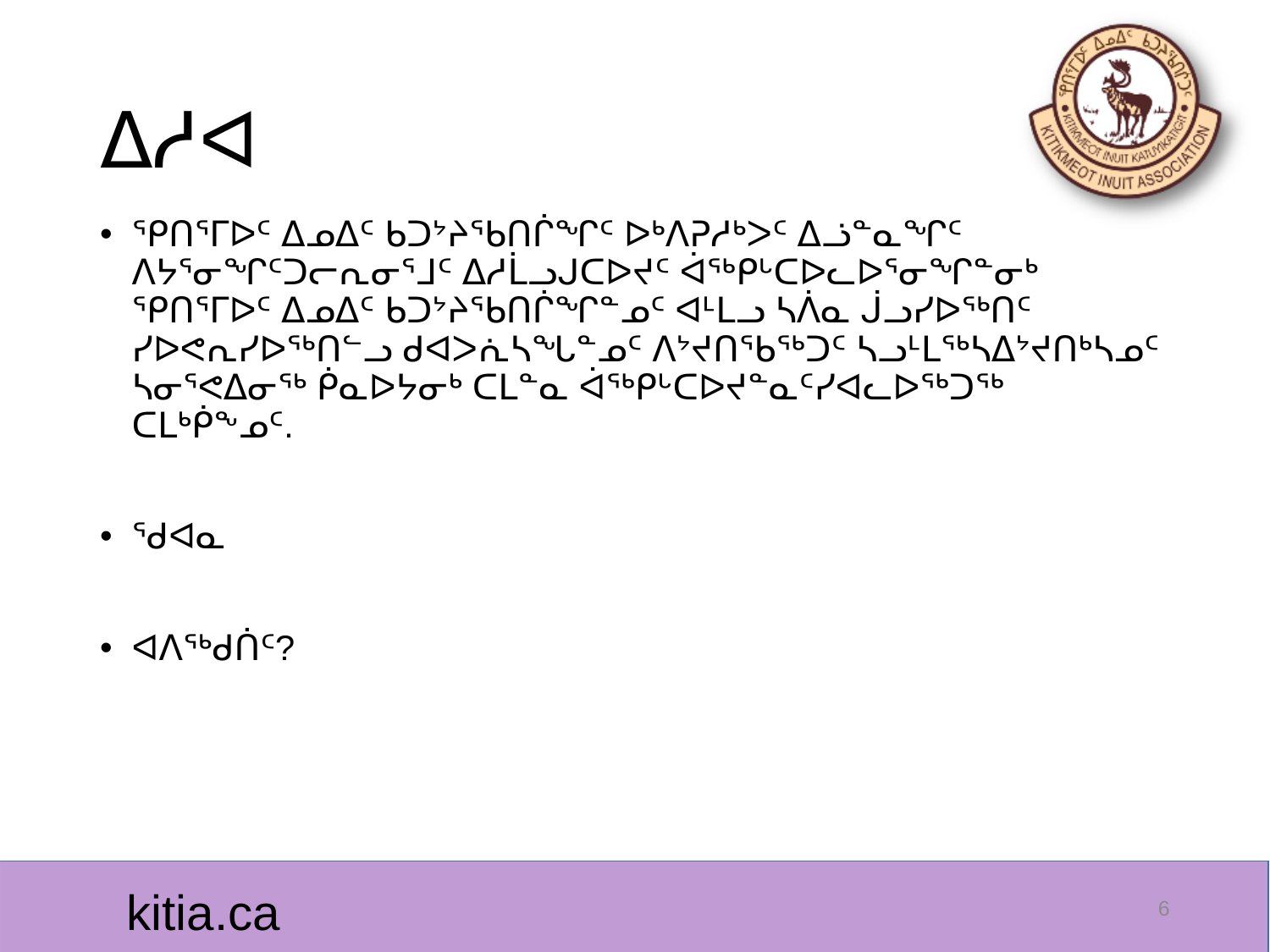

# ᐃᓱᐊ
ᕿᑎᕐᒥᐅᑦ ᐃᓄᐃᑦ ᑲᑐᔾᔨᖃᑎᒌᖏᑦ ᐅᒃᐱᕈᓱᒃᐳᑦ ᐃᓘᓐᓇᖏᑦ ᐱᔭᕐᓂᖏᑦᑐᓕᕆᓂᕐᒧᑦ ᐃᓱᒫᓗᒍᑕᐅᔪᑦ ᐋᖅᑭᒡᑕᐅᓚᐅᕐᓂᖏᓐᓂᒃ ᕿᑎᕐᒥᐅᑦ ᐃᓄᐃᑦ ᑲᑐᔾᔨᖃᑎᒌᖏᓐᓄᑦ ᐊᒻᒪᓗ ᓴᐲᓇ ᒎᓗᓯᐅᖅᑎᑦ ᓯᐅᕙᕆᓯᐅᖅᑎᓪᓗ ᑯᐊᐳᕇᓴᖓᓐᓄᑦ ᐱᔾᔪᑎᖃᖅᑐᑦ ᓴᓗᒻᒪᖅᓴᐃᔾᔪᑎᒃᓴᓄᑦ ᓴᓂᕐᕙᐃᓂᖅ ᑮᓇᐅᔭᓂᒃ ᑕᒪᓐᓇ ᐋᖅᑭᒡᑕᐅᔪᓐᓇᑦᓯᐊᓚᐅᖅᑐᖅ ᑕᒪᒃᑮᖕᓄᑦ.

ᖁᐊᓇ

ᐊᐱᖅᑯᑏᑦ?

6